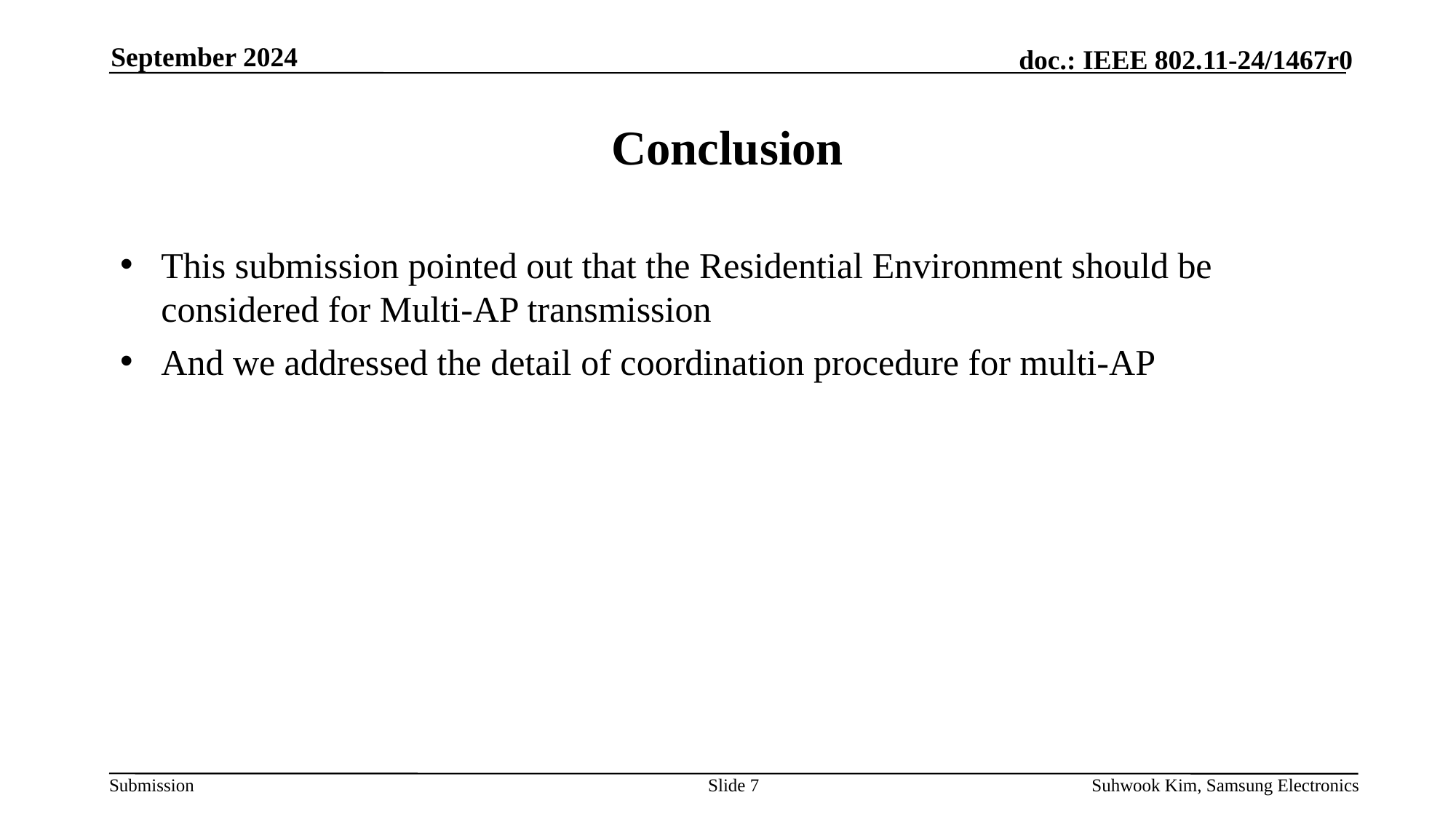

September 2024
# Conclusion
This submission pointed out that the Residential Environment should be considered for Multi-AP transmission
And we addressed the detail of coordination procedure for multi-AP
Slide 7
Suhwook Kim, Samsung Electronics